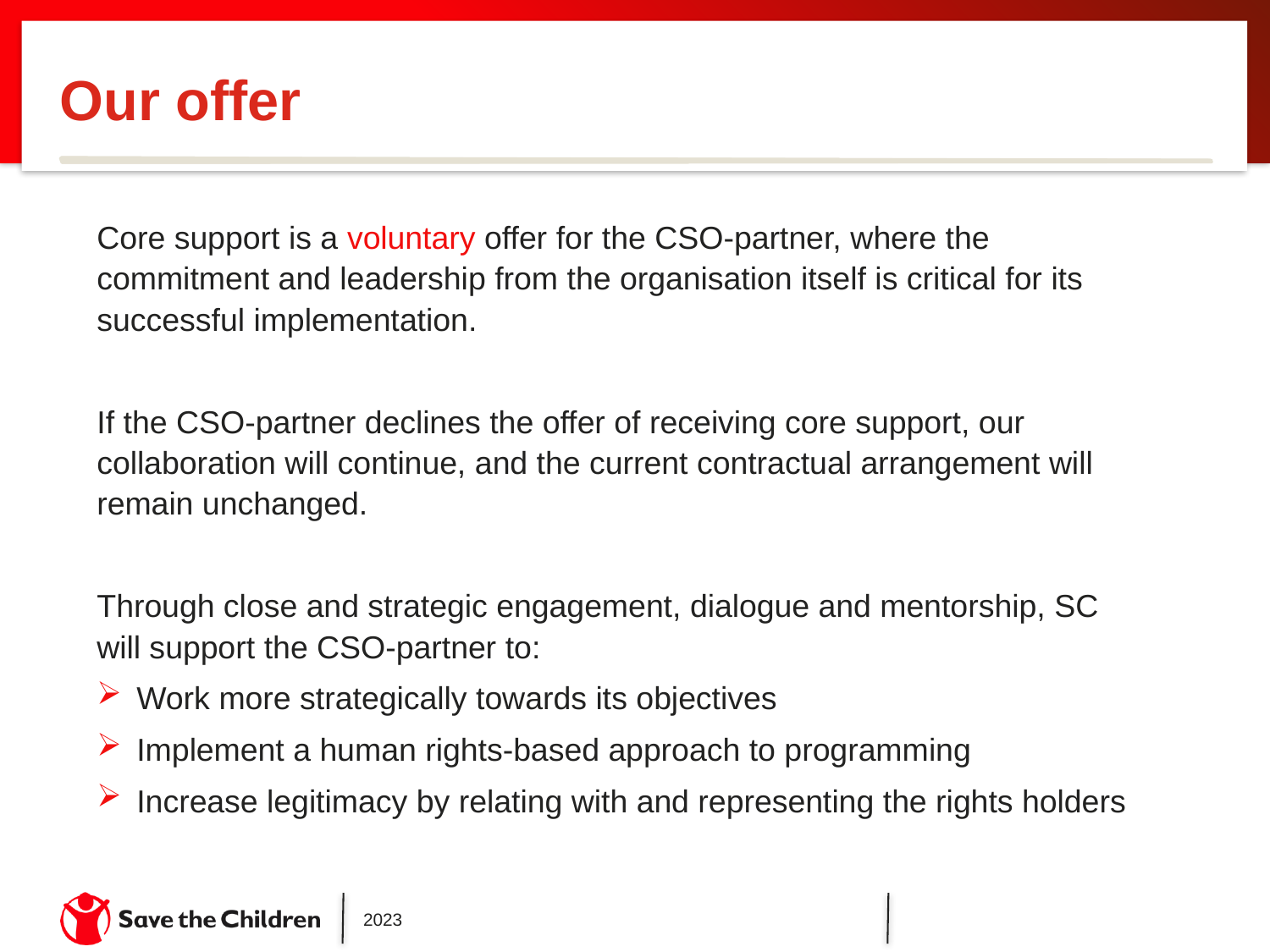

Our offer
Core support is a voluntary offer for the CSO-partner, where the commitment and leadership from the organisation itself is critical for its successful implementation.

If the CSO-partner declines the offer of receiving core support, our collaboration will continue, and the current contractual arrangement will remain unchanged.

Through close and strategic engagement, dialogue and mentorship, SC will support the CSO-partner to:
Work more strategically towards its objectives
Implement a human rights-based approach to programming
Increase legitimacy by relating with and representing the rights holders

2023